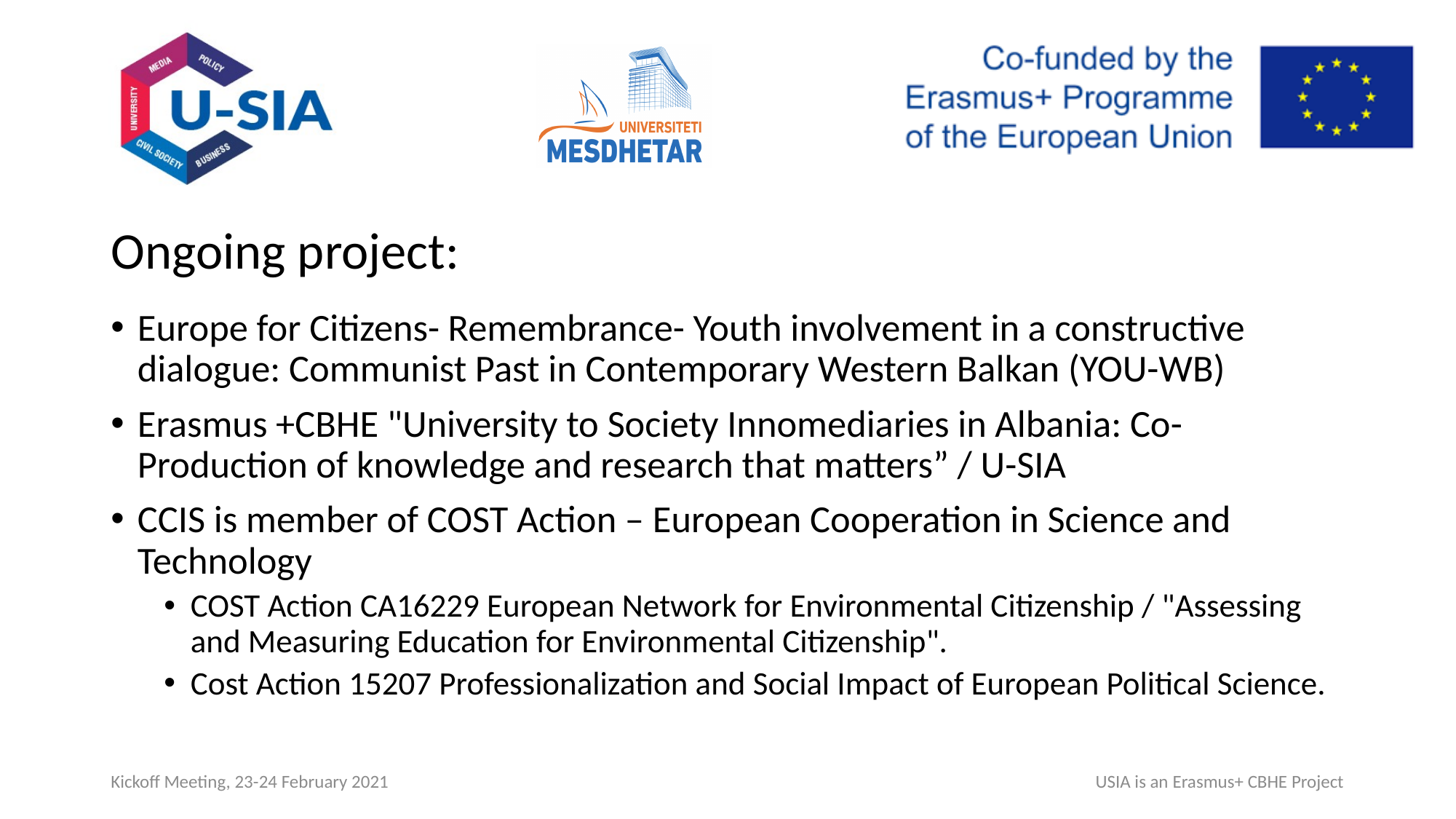

# Ongoing project:
Europe for Citizens- Remembrance- Youth involvement in a constructive dialogue: Communist Past in Contemporary Western Balkan (YOU-WB)
Erasmus +CBHE "University to Society Innomediaries in Albania: Co-Production of knowledge and research that matters” / U-SIA
CCIS is member of COST Action – European Cooperation in Science and Technology
COST Action CA16229 European Network for Environmental Citizenship / "Assessing and Measuring Education for Environmental Citizenship".
Cost Action 15207 Professionalization and Social Impact of European Political Science.

Kickoff Meeting, 23-24 February 2021
USIA is an Erasmus+ CBHE Project